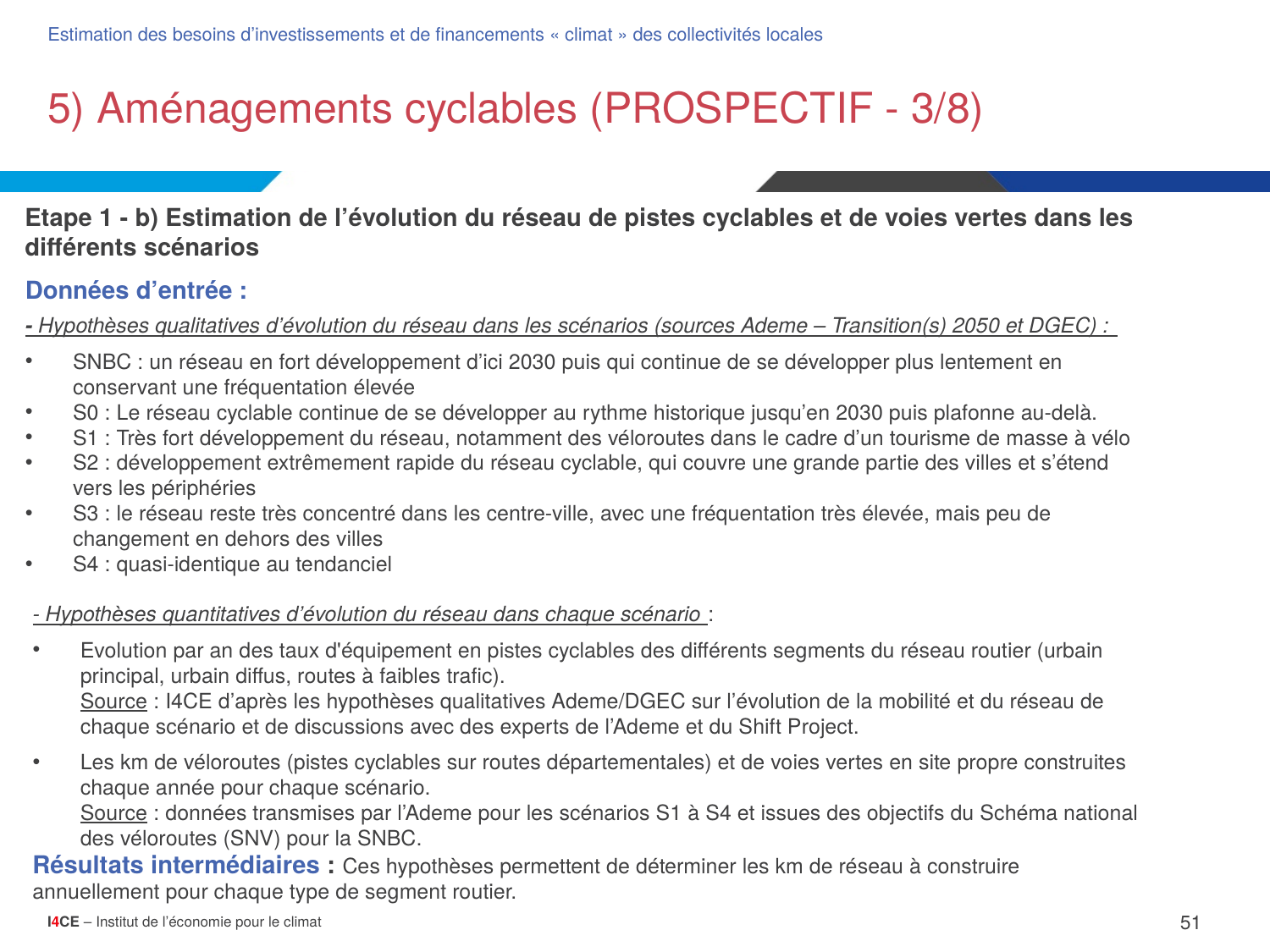

Estimation des besoins d’investissements et de financements « climat » des collectivités locales

# 5) Aménagements cyclables (PROSPECTIF - 3/8)
Etape 1 - b) Estimation de l’évolution du réseau de pistes cyclables et de voies vertes dans les différents scénarios
Données d’entrée :
- Hypothèses qualitatives d’évolution du réseau dans les scénarios (sources Ademe – Transition(s) 2050 et DGEC) :
SNBC : un réseau en fort développement d’ici 2030 puis qui continue de se développer plus lentement en conservant une fréquentation élevée
S0 : Le réseau cyclable continue de se développer au rythme historique jusqu’en 2030 puis plafonne au-delà.
S1 : Très fort développement du réseau, notamment des véloroutes dans le cadre d’un tourisme de masse à vélo
S2 : développement extrêmement rapide du réseau cyclable, qui couvre une grande partie des villes et s’étend vers les périphéries
S3 : le réseau reste très concentré dans les centre-ville, avec une fréquentation très élevée, mais peu de changement en dehors des villes
S4 : quasi-identique au tendanciel

- Hypothèses quantitatives d’évolution du réseau dans chaque scénario :
Evolution par an des taux d'équipement en pistes cyclables des différents segments du réseau routier (urbain principal, urbain diffus, routes à faibles trafic).
Source : I4CE d’après les hypothèses qualitatives Ademe/DGEC sur l’évolution de la mobilité et du réseau de chaque scénario et de discussions avec des experts de l’Ademe et du Shift Project.
Les km de véloroutes (pistes cyclables sur routes départementales) et de voies vertes en site propre construites chaque année pour chaque scénario.
Source : données transmises par l’Ademe pour les scénarios S1 à S4 et issues des objectifs du Schéma national des véloroutes (SNV) pour la SNBC.

Résultats intermédiaires : Ces hypothèses permettent de déterminer les km de réseau à construire annuellement pour chaque type de segment routier.